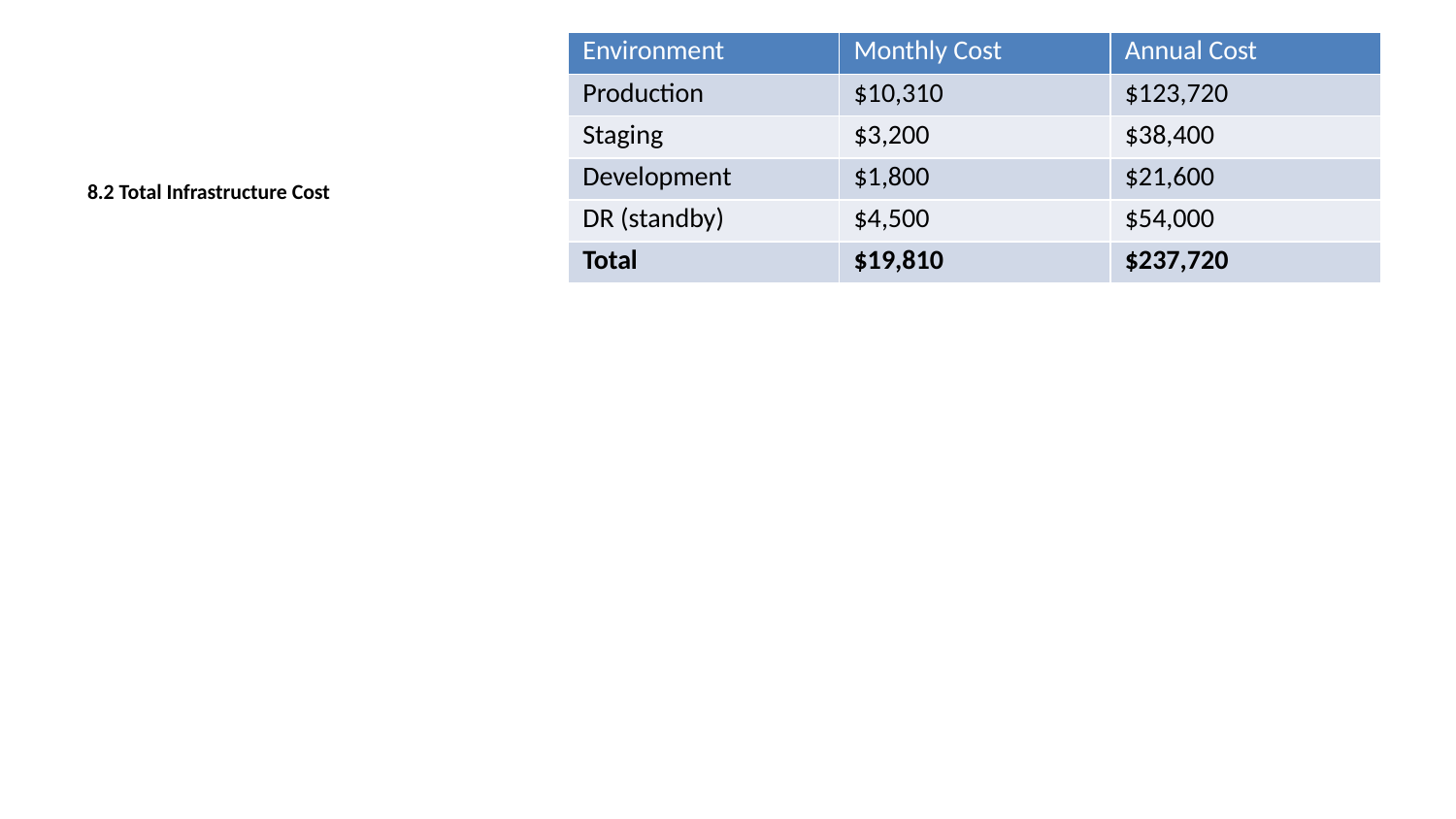

| Environment | Monthly Cost | Annual Cost |
| --- | --- | --- |
| Production | $10,310 | $123,720 |
| Staging | $3,200 | $38,400 |
| Development | $1,800 | $21,600 |
| DR (standby) | $4,500 | $54,000 |
| Total | $19,810 | $237,720 |
8.2 Total Infrastructure Cost